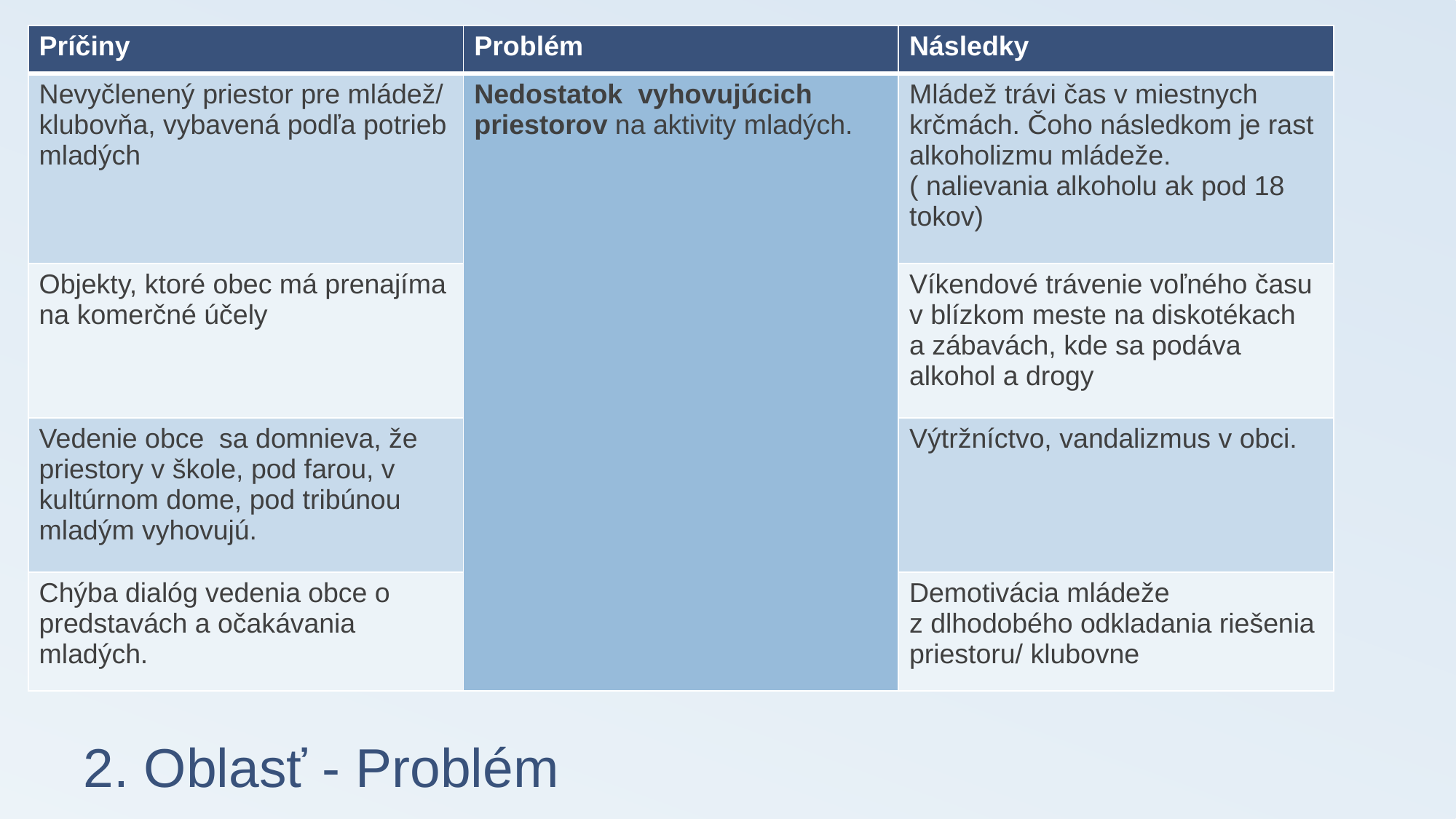

| Príčiny | Problém | Následky |
| --- | --- | --- |
| Nevyčlenený priestor pre mládež/ klubovňa, vybavená podľa potrieb mladých | Nedostatok vyhovujúcich priestorov na aktivity mladých. | Mládež trávi čas v miestnych krčmách. Čoho následkom je rast alkoholizmu mládeže. ( nalievania alkoholu ak pod 18 tokov) |
| Objekty, ktoré obec má prenajíma na komerčné účely |  | Víkendové trávenie voľného času v blízkom meste na diskotékach a zábavách, kde sa podáva alkohol a drogy |
| Vedenie obce sa domnieva, že priestory v škole, pod farou, v kultúrnom dome, pod tribúnou mladým vyhovujú. |  | Výtržníctvo, vandalizmus v obci. |
| Chýba dialóg vedenia obce o predstavách a očakávania mladých. |  | Demotivácia mládeže z dlhodobého odkladania riešenia priestoru/ klubovne |
# 2. Oblasť - Problém